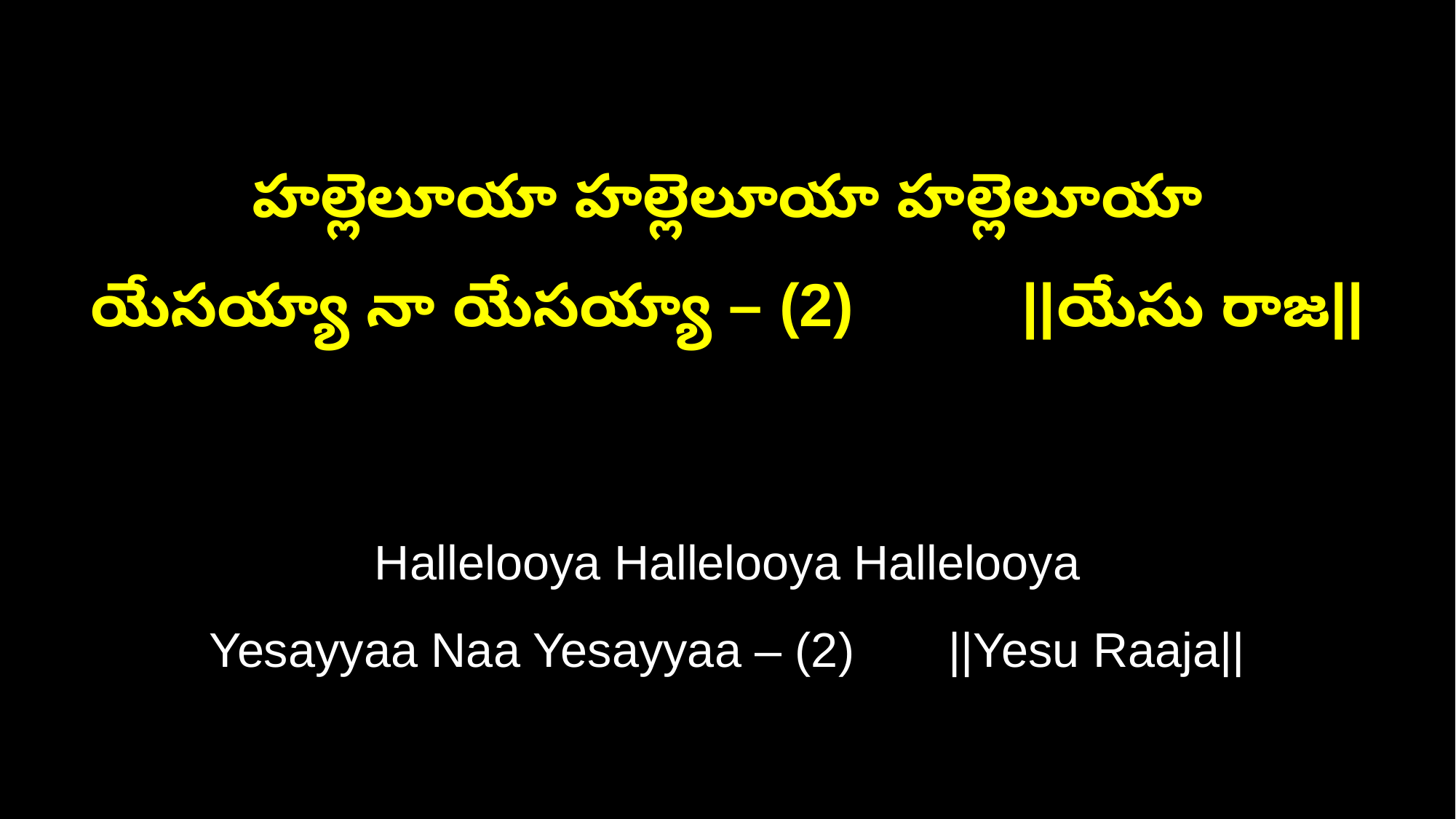

హల్లెలూయా హల్లెలూయా హల్లెలూయా
యేసయ్యా నా యేసయ్యా – (2)          ||యేసు రాజ||
Hallelooya Hallelooya Hallelooya
Yesayyaa Naa Yesayyaa – (2)       ||Yesu Raaja||